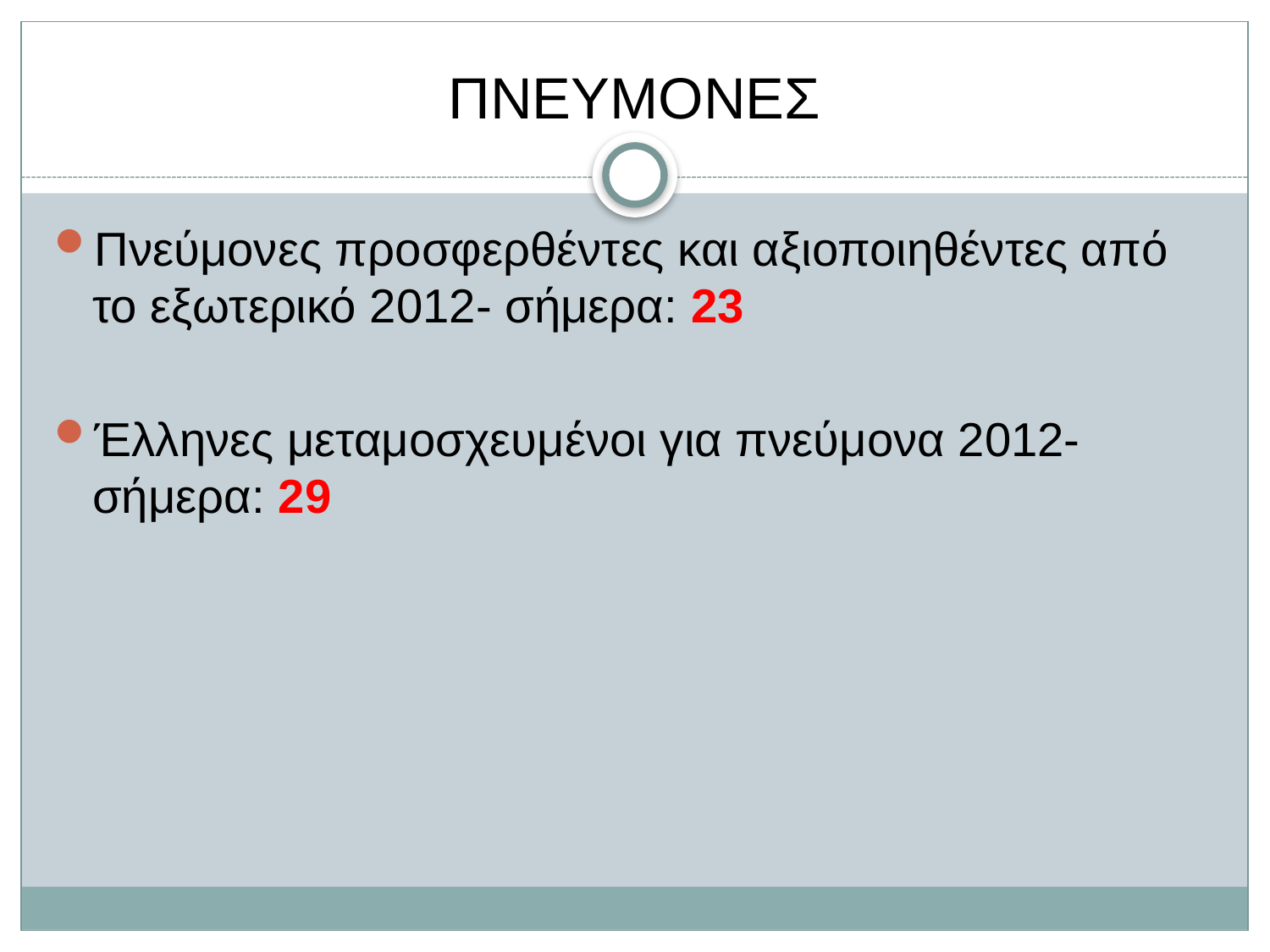

# ΠΝΕΥΜΟΝΕΣ
Πνεύμονες προσφερθέντες και αξιοποιηθέντες από το εξωτερικό 2012- σήμερα: 23

Έλληνες μεταμοσχευμένοι για πνεύμονα 2012- σήμερα: 29